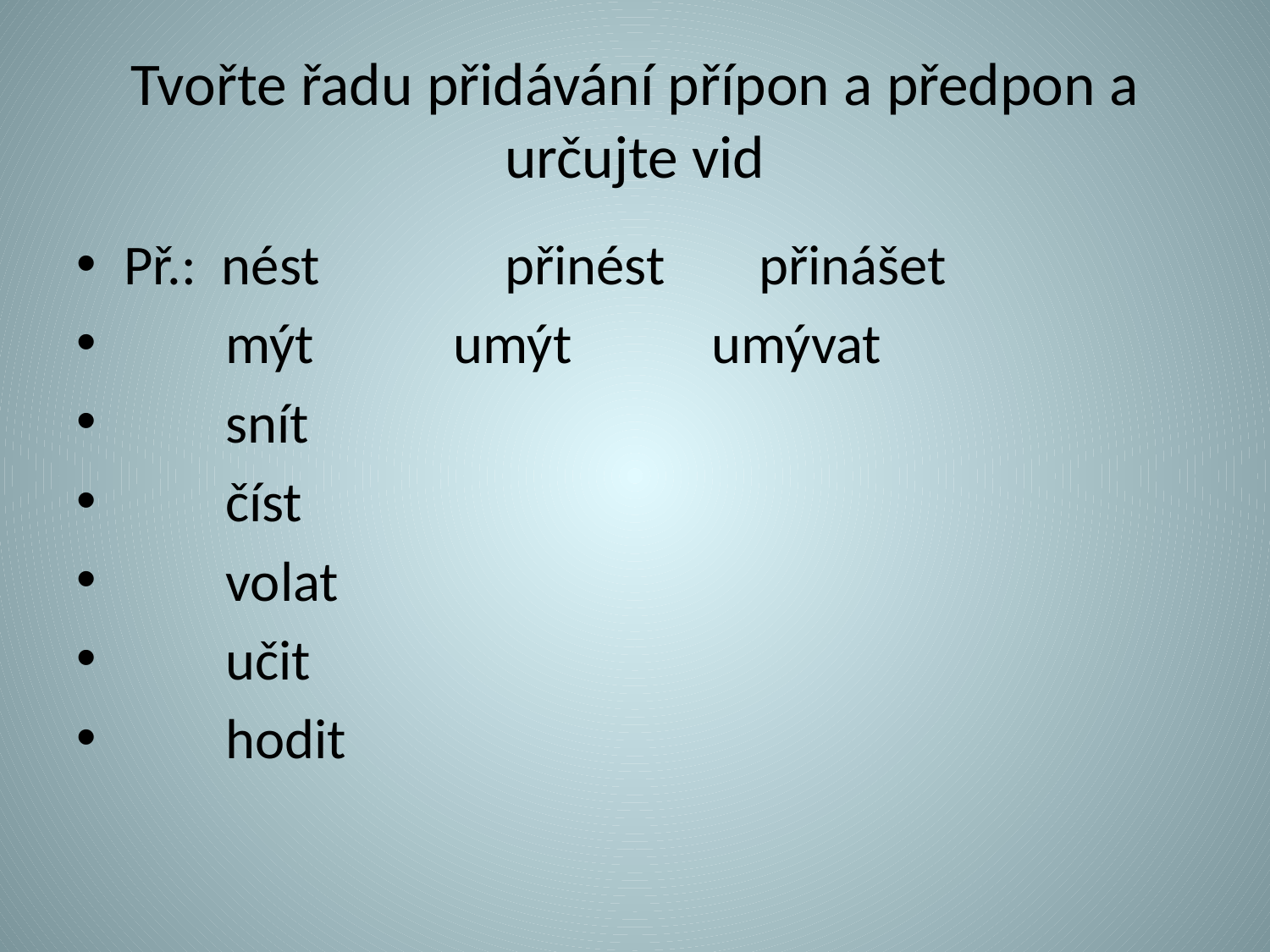

# Tvořte řadu přidávání přípon a předpon a určujte vid
Př.:  nést		přinést	přinášet
        mýt           umýt           umývat
        snít
        číst
        volat
        učit
        hodit